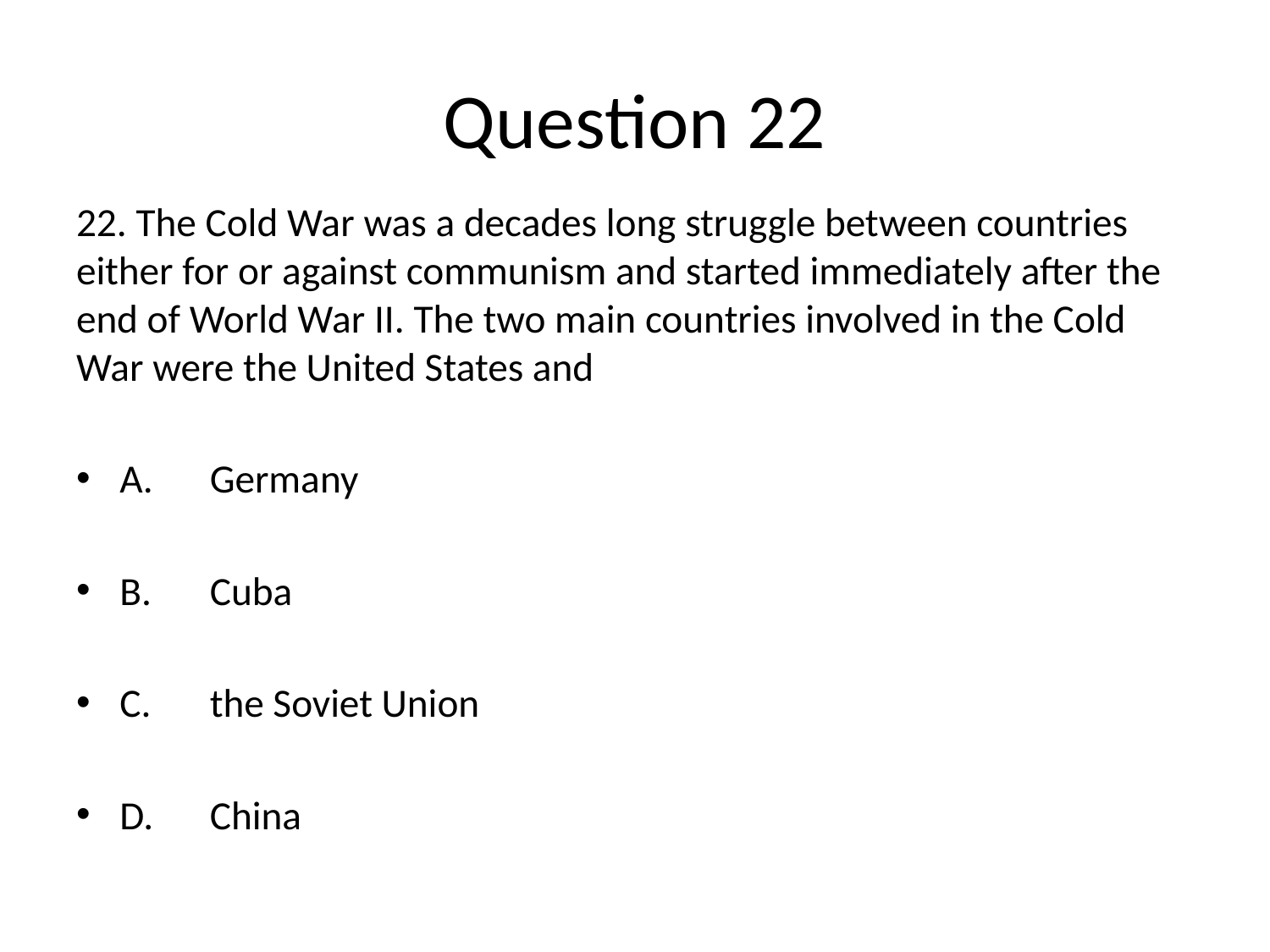

# Question 22
22. The Cold War was a decades long struggle between countries either for or against communism and started immediately after the end of World War II. The two main countries involved in the Cold War were the United States and

A.	Germany

B.	Cuba

C.	the Soviet Union

D.	China